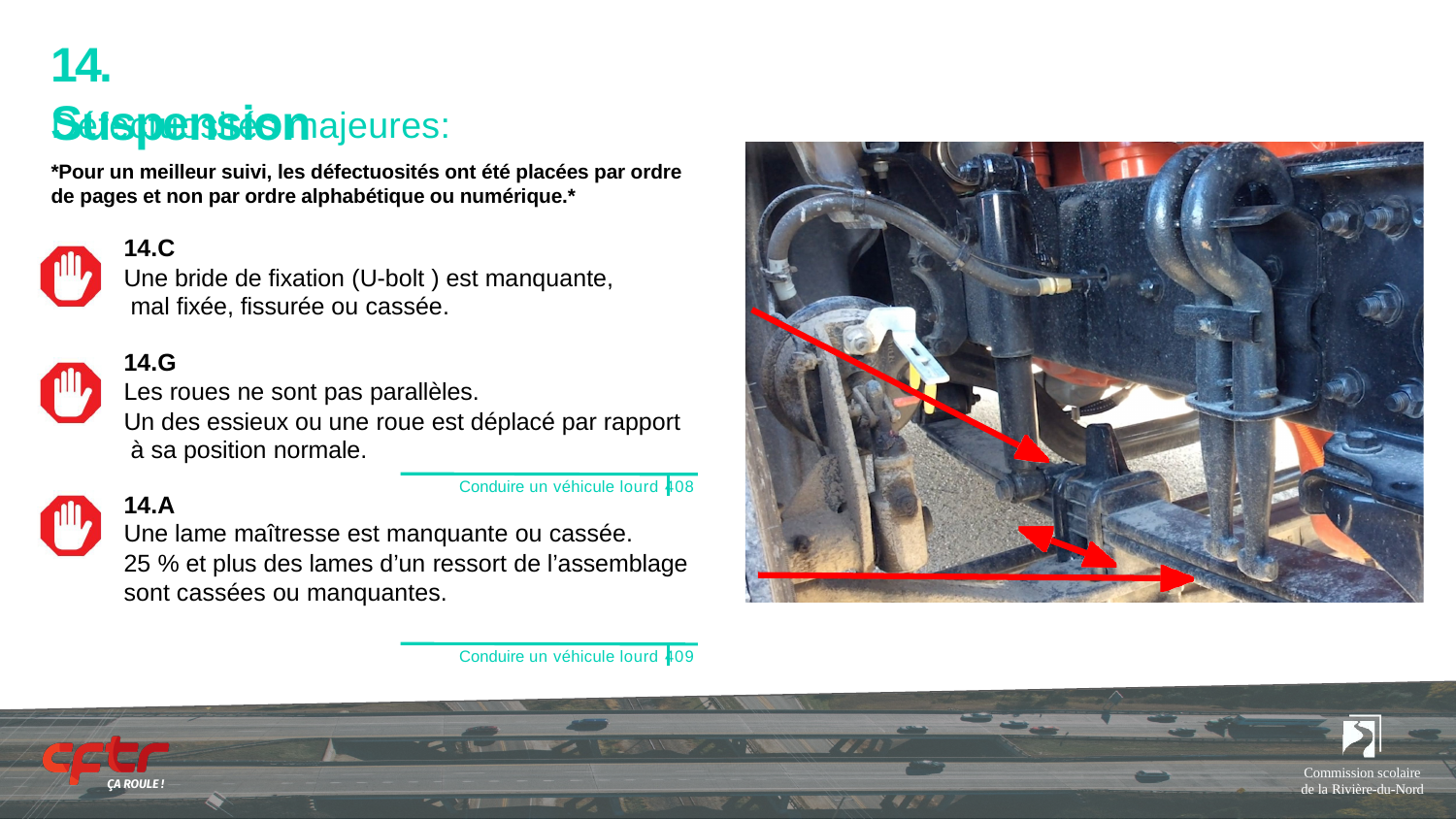

# 14. Suspension
Défectuosités majeures:
*Pour un meilleur suivi, les défectuosités ont été placées par ordre  de pages et non par ordre alphabétique ou numérique.*

14.C
Une bride de fixation (U-bolt ) est manquante,  mal fixée, fissurée ou cassée.

14.G
Les roues ne sont pas parallèles.
Un des essieux ou une roue est déplacé par rapport  à sa position normale.

Conduire un véhicule lourd 408
14.A
Une lame maîtresse est manquante ou cassée.
25 % et plus des lames d’un ressort de l’assemblage  sont cassées ou manquantes.

Conduire un véhicule lourd 409
Commission scolaire  de la Rivière-du-Nord
ÇA ROULE !